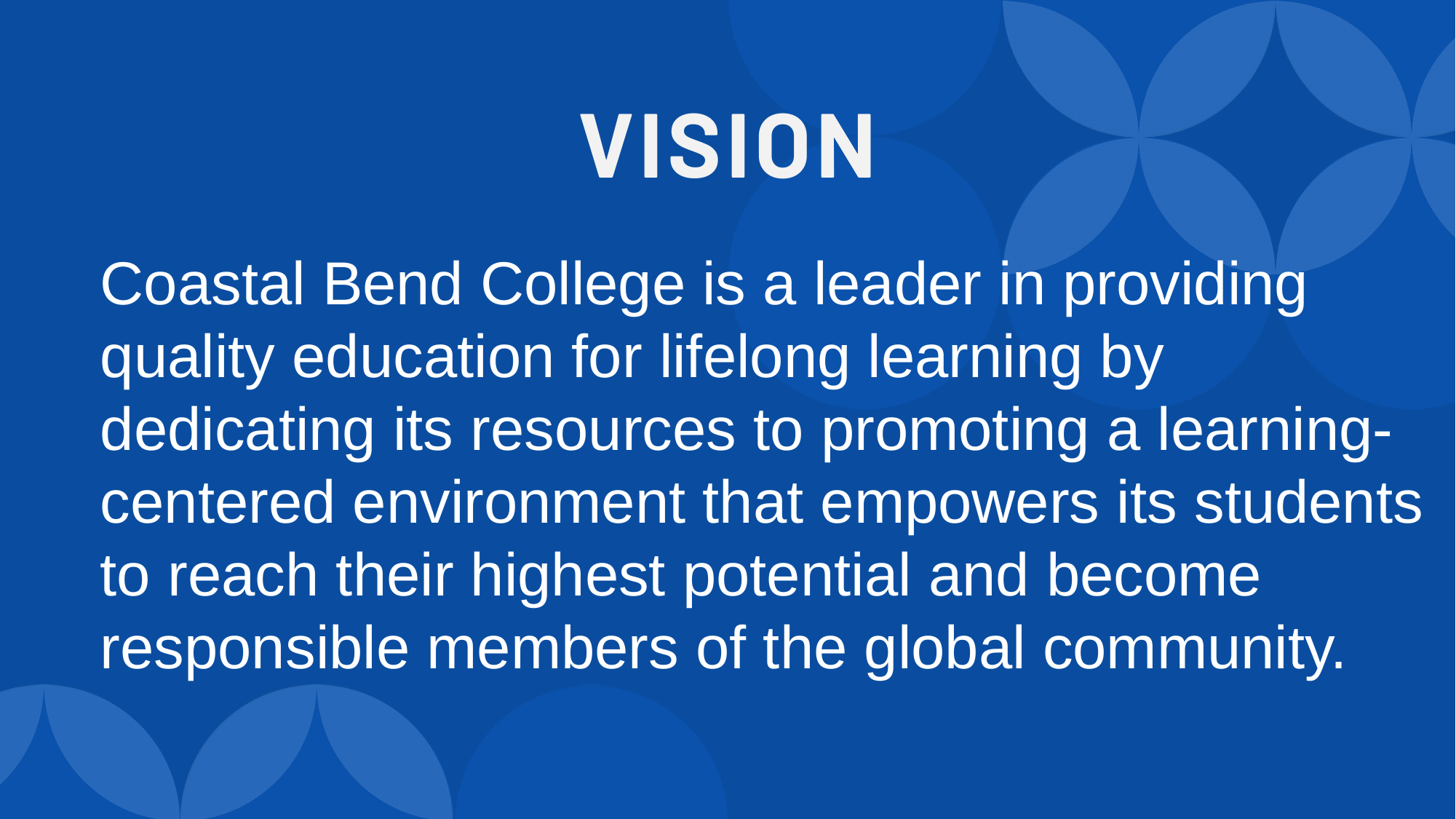

# Vision
Coastal Bend College is a leader in providing quality education for lifelong learning by dedicating its resources to promoting a learning-centered environment that empowers its students to reach their highest potential and become responsible members of the global community.